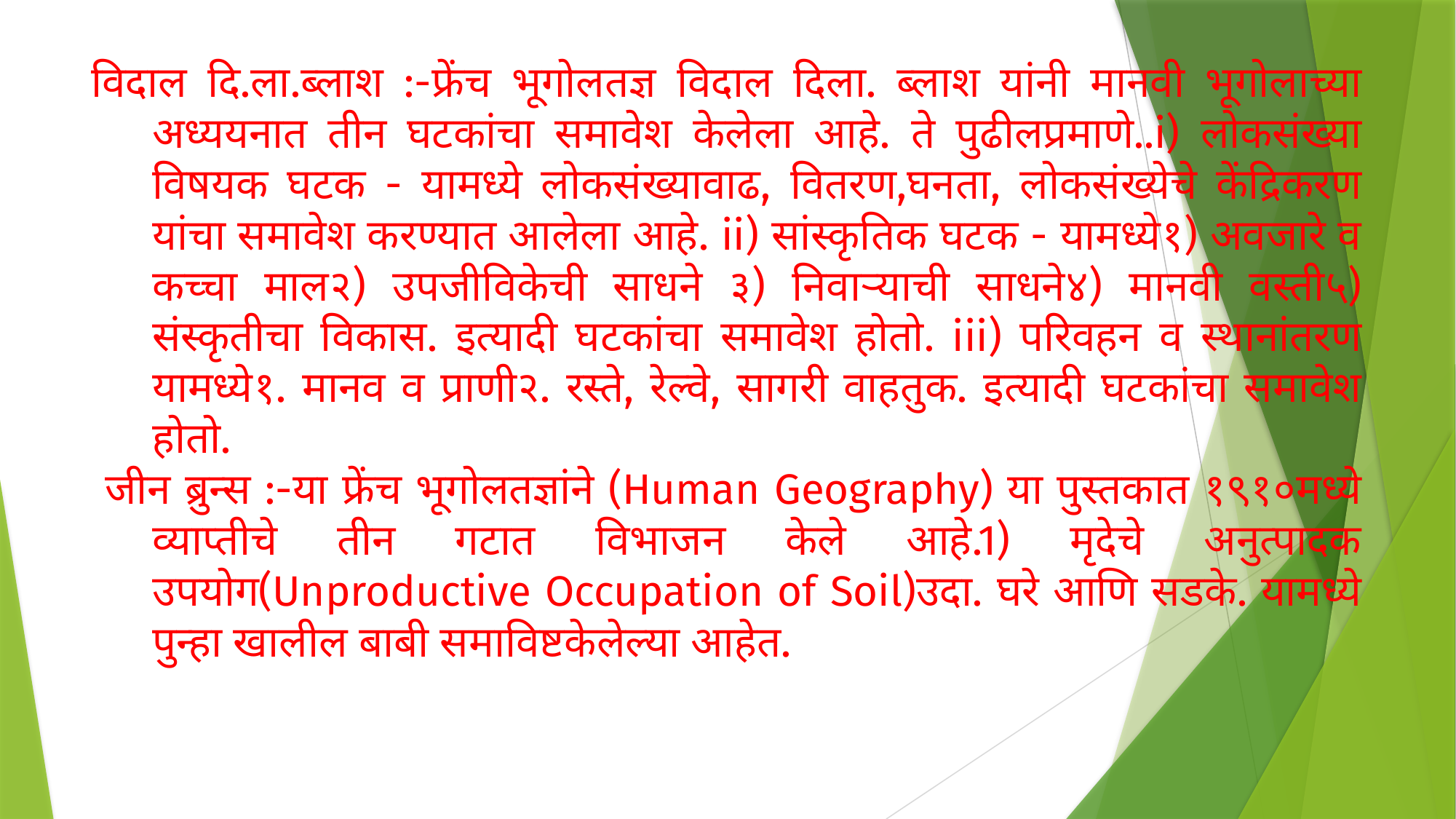

विदाल दि.ला.ब्लाश :-फ्रेंच भूगोलतज्ञ विदाल दिला. ब्लाश यांनी मानवी भूगोलाच्या अध्ययनात तीन घटकांचा समावेश केलेला आहे. ते पुढीलप्रमाणे..i) लोकसंख्या विषयक घटक - यामध्ये लोकसंख्यावाढ, वितरण,घनता, लोकसंख्येचे केंद्रिकरण यांचा समावेश करण्यात आलेला आहे. ii) सांस्कृतिक घटक - यामध्ये१) अवजारे व कच्चा माल२) उपजीविकेची साधने ३) निवाऱ्याची साधने४) मानवी वस्ती५) संस्कृतीचा विकास. इत्यादी घटकांचा समावेश होतो. iii) परिवहन व स्थानांतरण यामध्ये१. मानव व प्राणी२. रस्ते, रेल्वे, सागरी वाहतुक. इत्यादी घटकांचा समावेश होतो.
 जीन ब्रुन्स :-या फ्रेंच भूगोलतज्ञांने (Human Geography) या पुस्तकात १९१०मध्ये व्याप्तीचे तीन गटात विभाजन केले आहे.1) मृदेचे अनुत्पादक उपयोग(Unproductive Occupation of Soil)उदा. घरे आणि सडके. यामध्ये पुन्हा खालील बाबी समाविष्टकेलेल्या आहेत.